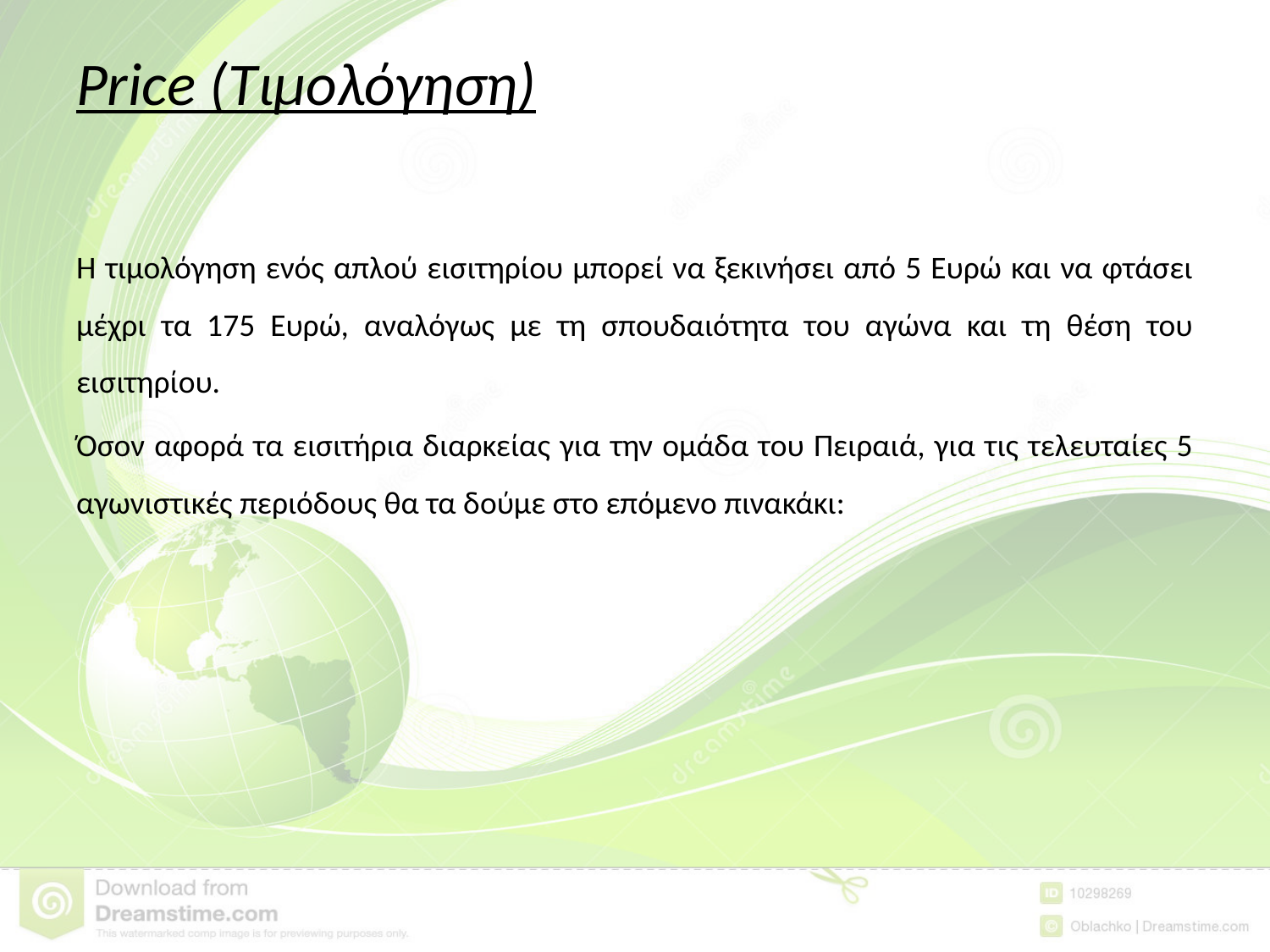

# Price (Τιμολόγηση)
Η τιμολόγηση ενός απλού εισιτηρίου μπορεί να ξεκινήσει από 5 Ευρώ και να φτάσει μέχρι τα 175 Ευρώ, αναλόγως με τη σπουδαιότητα του αγώνα και τη θέση του εισιτηρίου.
Όσον αφορά τα εισιτήρια διαρκείας για την ομάδα του Πειραιά, για τις τελευταίες 5 αγωνιστικές περιόδους θα τα δούμε στο επόμενο πινακάκι: